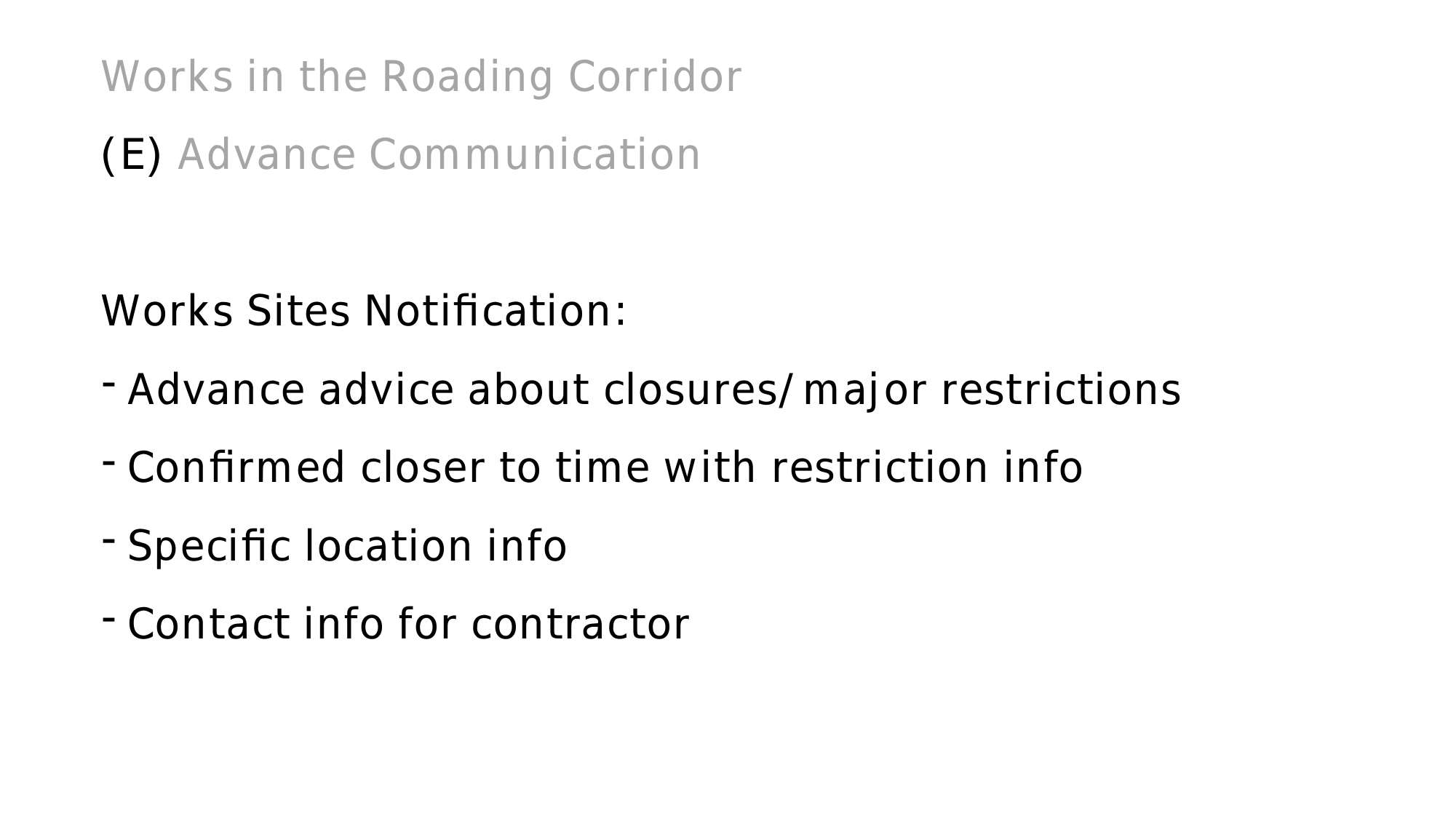

Works in the Roading Corridor
(E) Advance Communication

Works Sites Notification:
 Advance advice about closures/major restrictions
 Confirmed closer to time with restriction info
 Specific location info
 Contact info for contractor